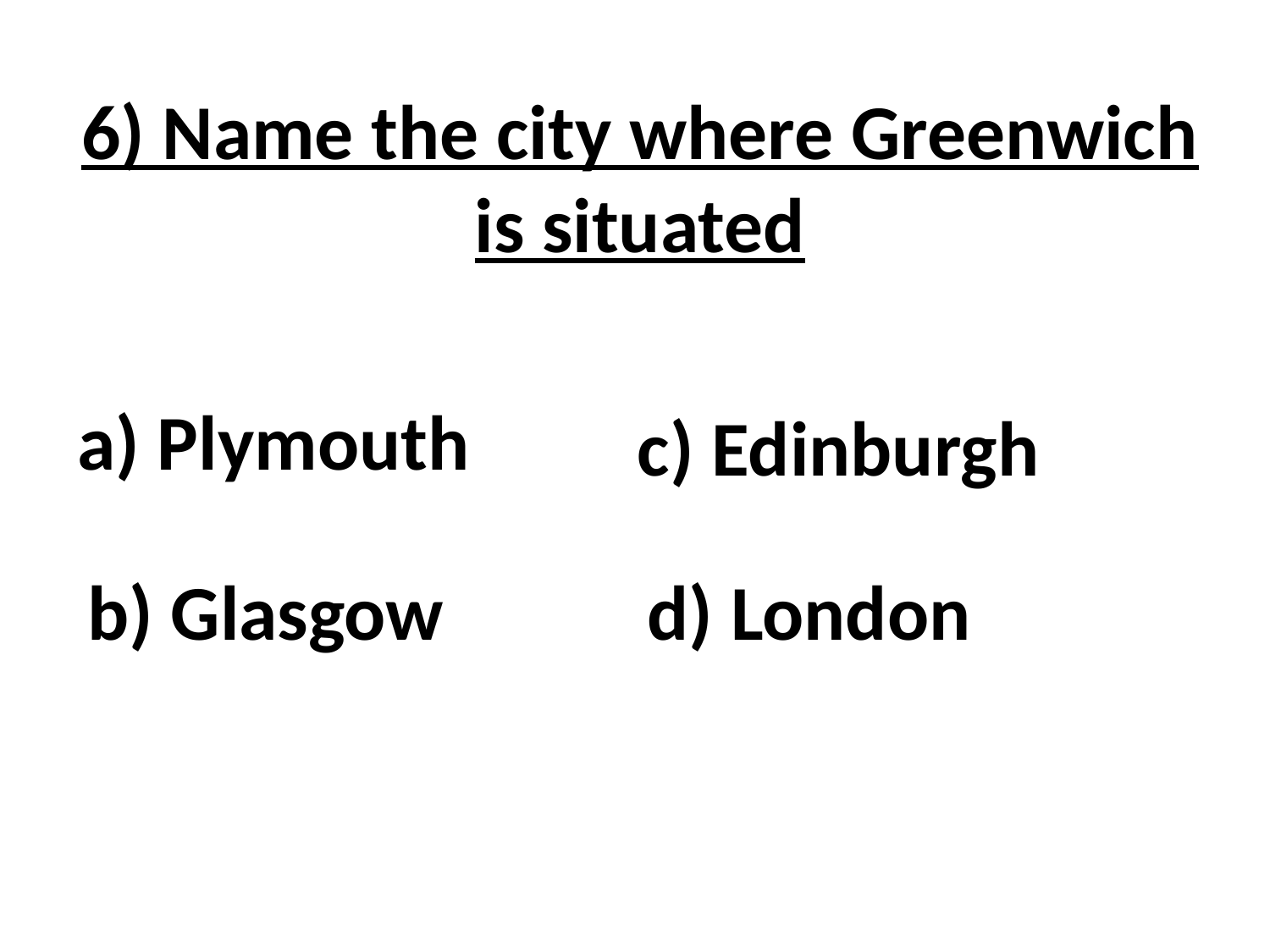

6) Name the city where Greenwich is situated
a) Plymouth
c) Edinburgh
b) Glasgow
d) London